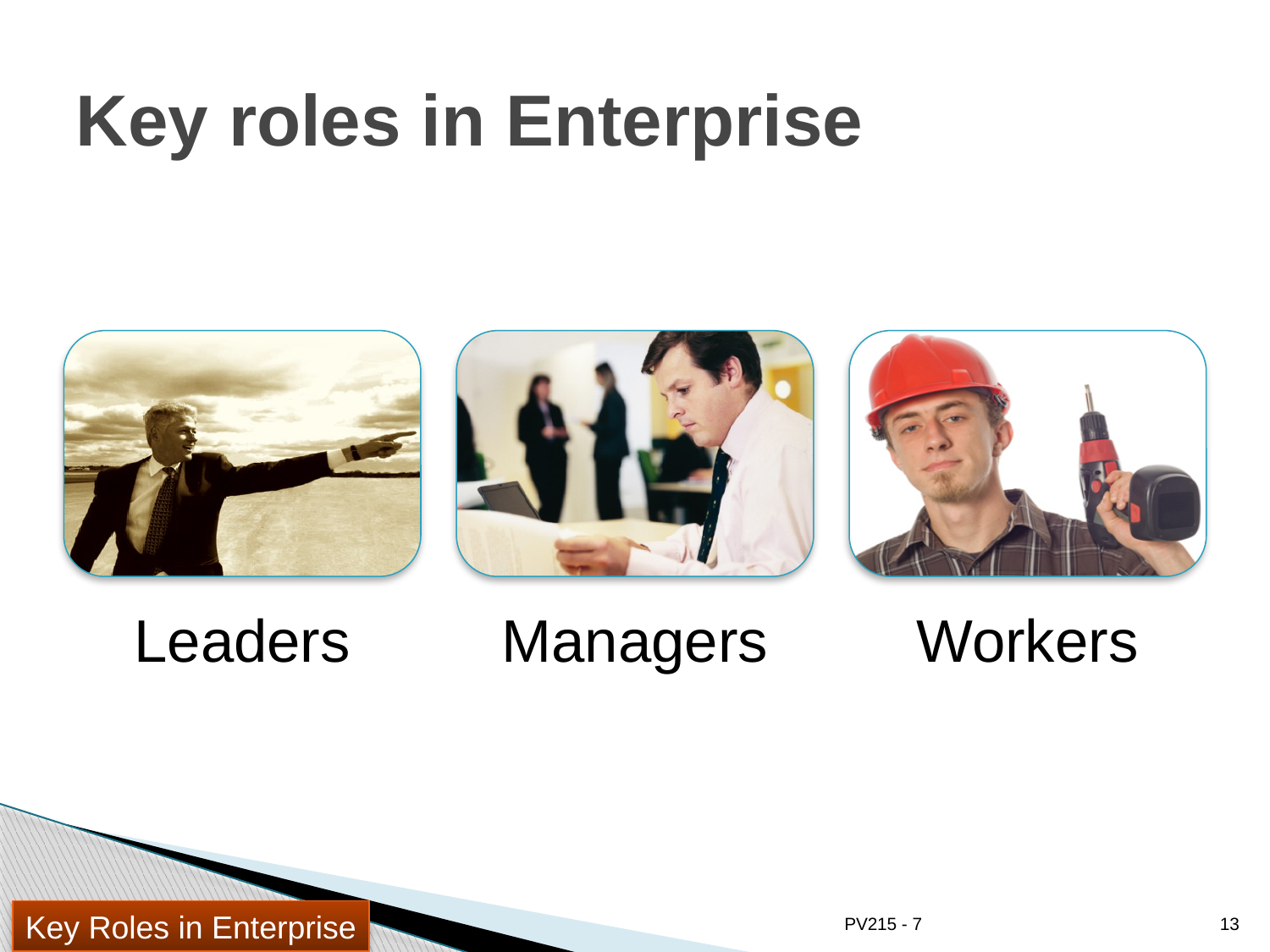

# Key roles in Enterprise
Leaders
Managers
Workers
PV215 - 7
13
Key Roles in Enterprise